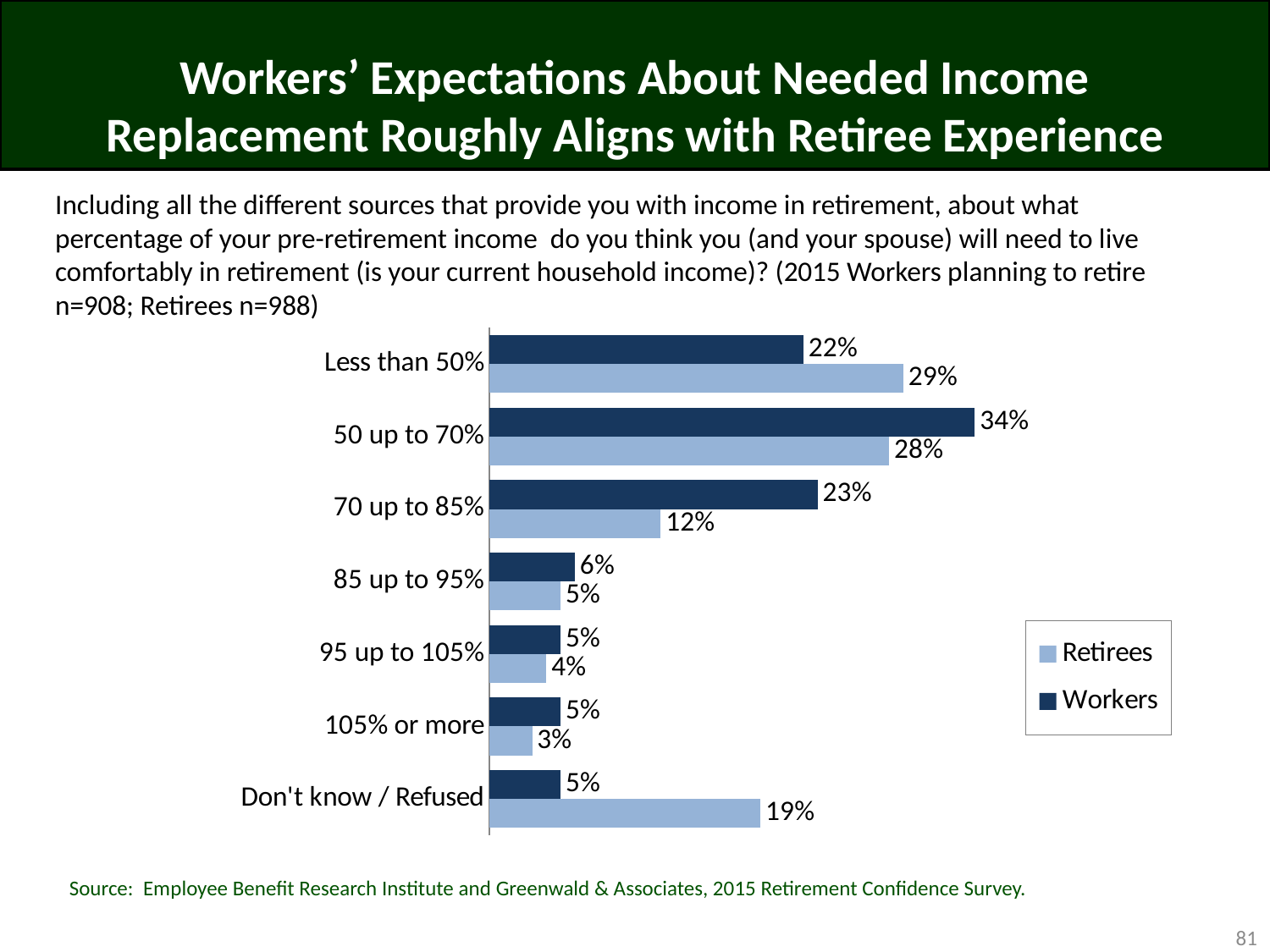

# Workers’ Expectations About Needed Income Replacement Roughly Aligns with Retiree Experience
Including all the different sources that provide you with income in retirement, about what percentage of your pre-retirement income  do you think you (and your spouse) will need to live comfortably in retirement (is your current household income)? (2015 Workers planning to retire n=908; Retirees n=988)

### Chart

| Category | Workers | Retirees |
|---|---|---|
| Less than 50% | 0.22 | 0.29 |
| 50 up to 70% | 0.34 | 0.28 |
| 70 up to 85% | 0.23 | 0.12 |
| 85 up to 95% | 0.06 | 0.05 |
| 95 up to 105% | 0.05 | 0.04 |
| 105% or more | 0.05 | 0.03 |
| Don't know / Refused | 0.05 | 0.19 |
Source:  Employee Benefit Research Institute and Greenwald & Associates, 2015 Retirement Confidence Survey.
81